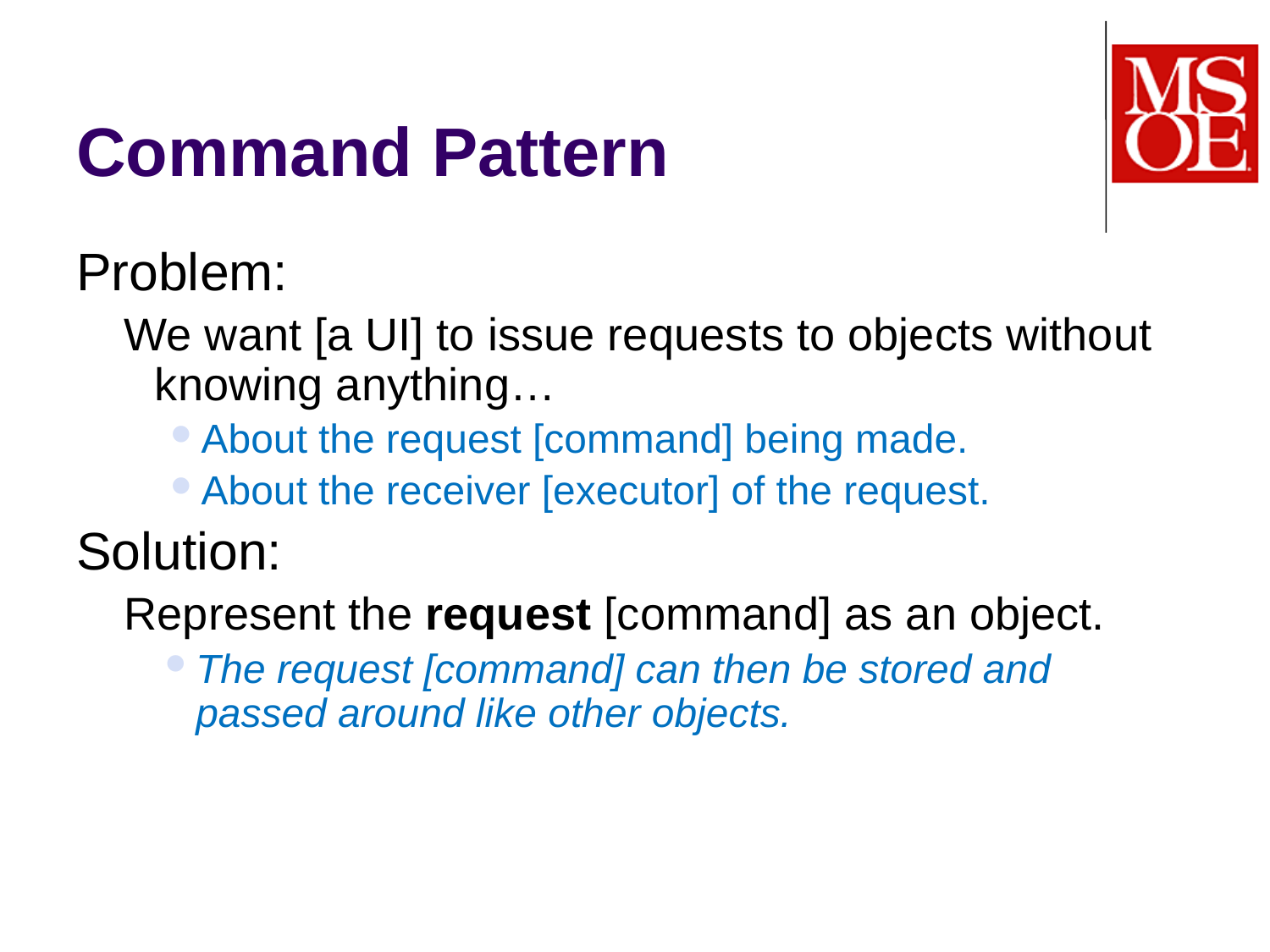

# Command Pattern
Problem:
We want [a UI] to issue requests to objects without knowing anything…
About the request [command] being made.
About the receiver [executor] of the request.
Solution:
Represent the request [command] as an object.
The request [command] can then be stored and passed around like other objects.